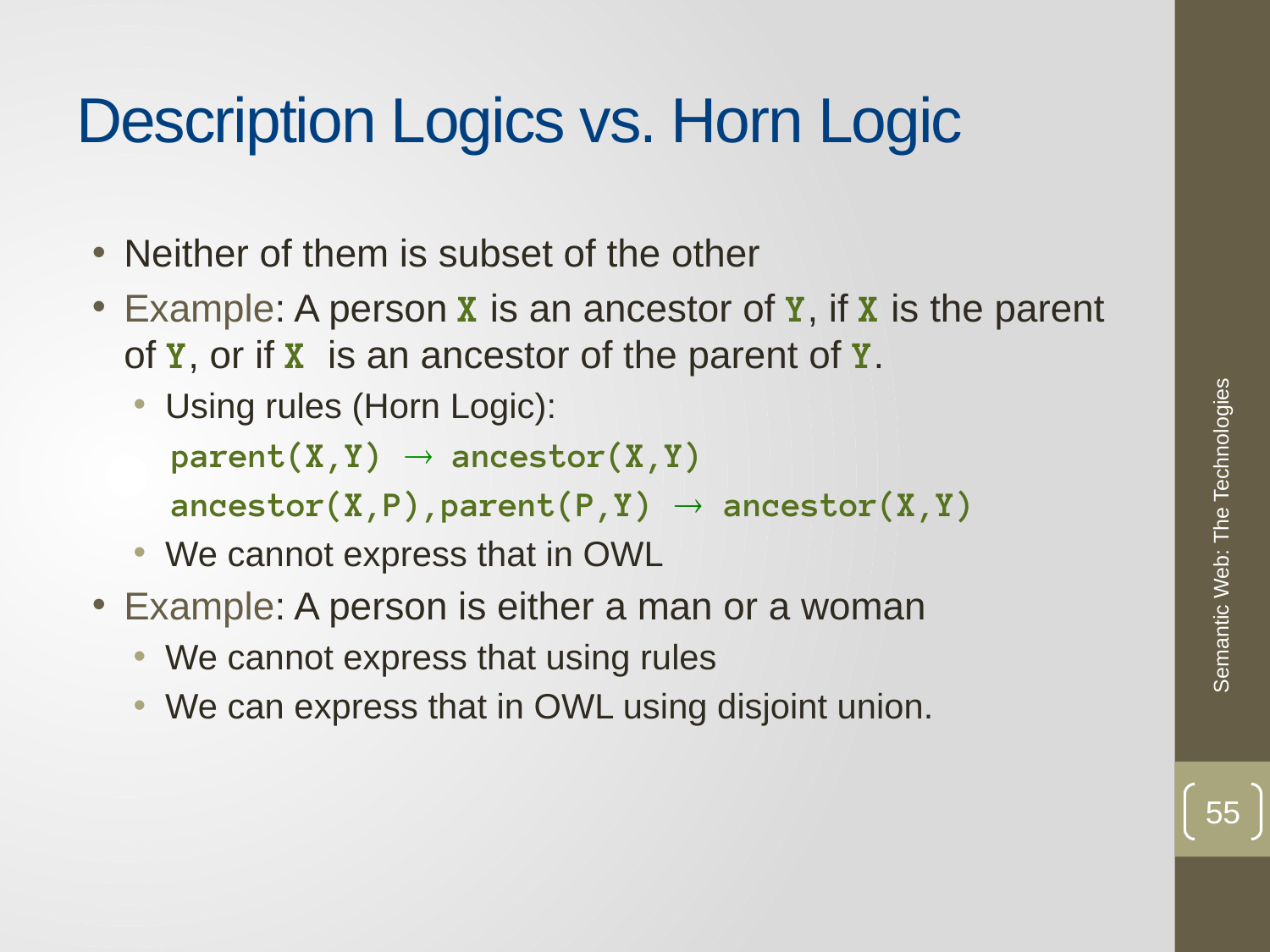

# Description Logics vs. Horn Logic
Neither of them is subset of the other
Example: A person X is an ancestor of Y, if X is the parent of Y, or if X is an ancestor of the parent of Y.
Using rules (Horn Logic):
  parent(X,Y) → ancestor(X,Y)
  ancestor(X,P),parent(P,Y) → ancestor(X,Y)
We cannot express that in OWL
Example: A person is either a man or a woman
We cannot express that using rules
We can express that in OWL using disjoint union.

Semantic Web: The Technologies
55